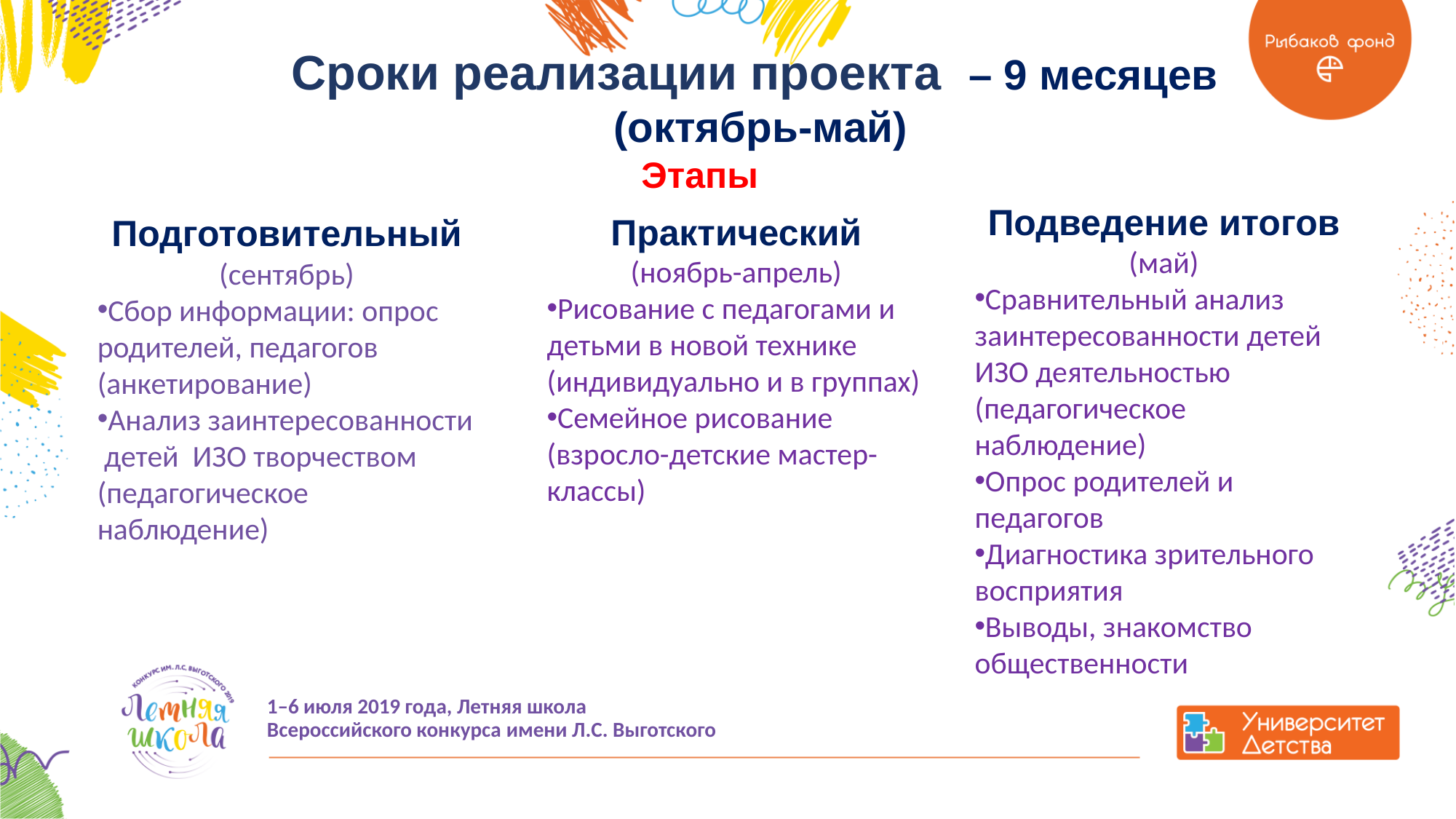

# Сроки реализации проекта  – 9 месяцев (октябрь-май)
Этапы
Подведение итогов
(май)
Сравнительный анализ заинтересованности детей ИЗО деятельностью (педагогическое наблюдение)
Опрос родителей и педагогов
Диагностика зрительного восприятия
Выводы, знакомство общественности

Практический
(ноябрь-апрель)
Рисование с педагогами и детьми в новой технике (индивидуально и в группах)
Семейное рисование (взросло-детские мастер-классы)

Подготовительный
(сентябрь)
Сбор информации: опрос родителей, педагогов  (анкетирование)
Анализ заинтересованности  детей  ИЗО творчеством (педагогическое наблюдение)